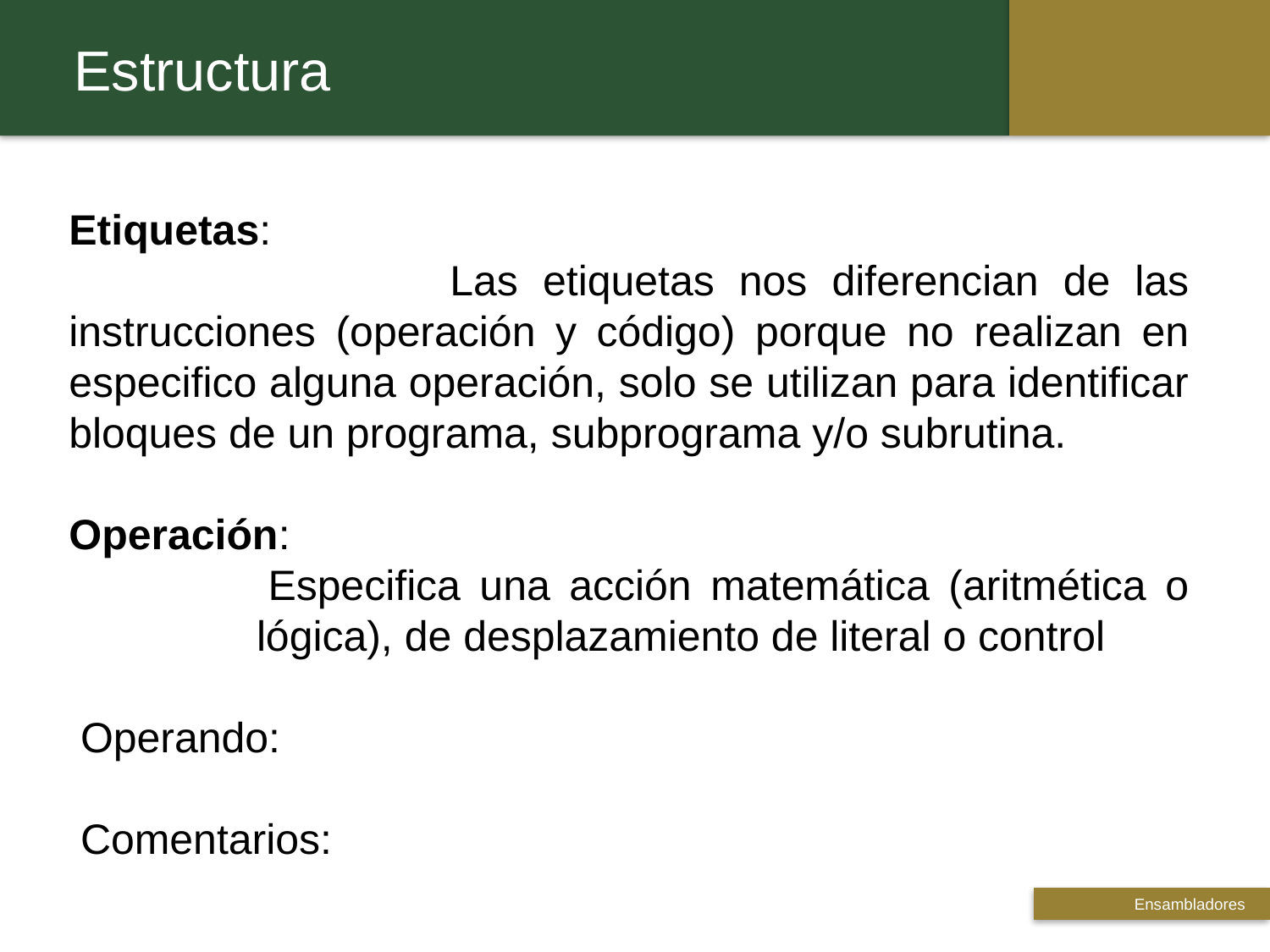

Estructura
Etiquetas:
			Las etiquetas nos diferencian de las instrucciones (operación y código) porque no realizan en especifico alguna operación, solo se utilizan para identificar bloques de un programa, subprograma y/o subrutina.

Operación:
Especifica una acción matemática (aritmética o lógica), de desplazamiento de literal o control

Operando:

Comentarios:

 Ensambladores